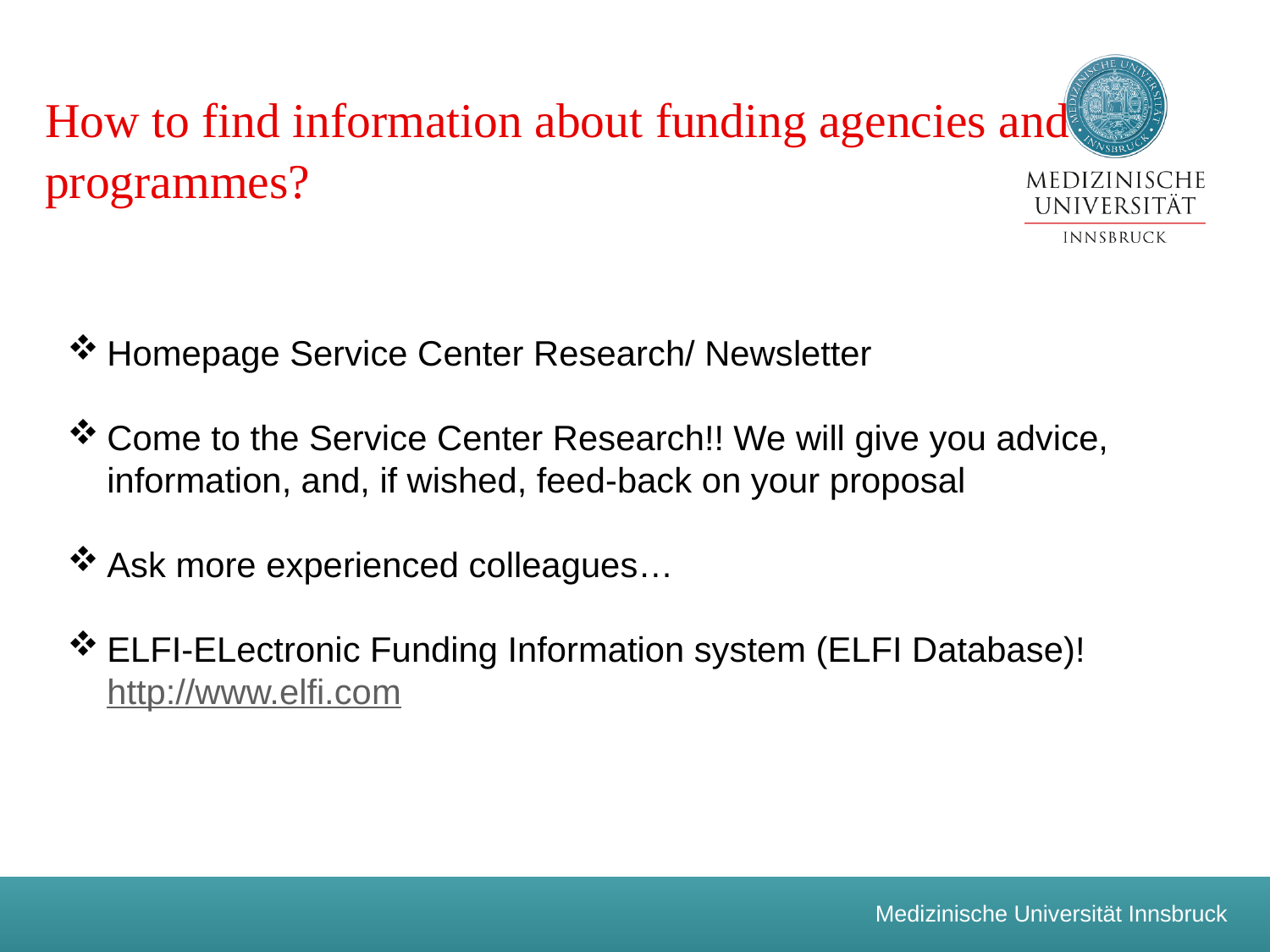

# How to find information about funding agencies and programmes?

Homepage Service Center Research/ Newsletter

Come to the Service Center Research!! We will give you advice, information, and, if wished, feed-back on your proposal

Ask more experienced colleagues…

ELFI-ELectronic Funding Information system (ELFI Database)!     http://www.elfi.com